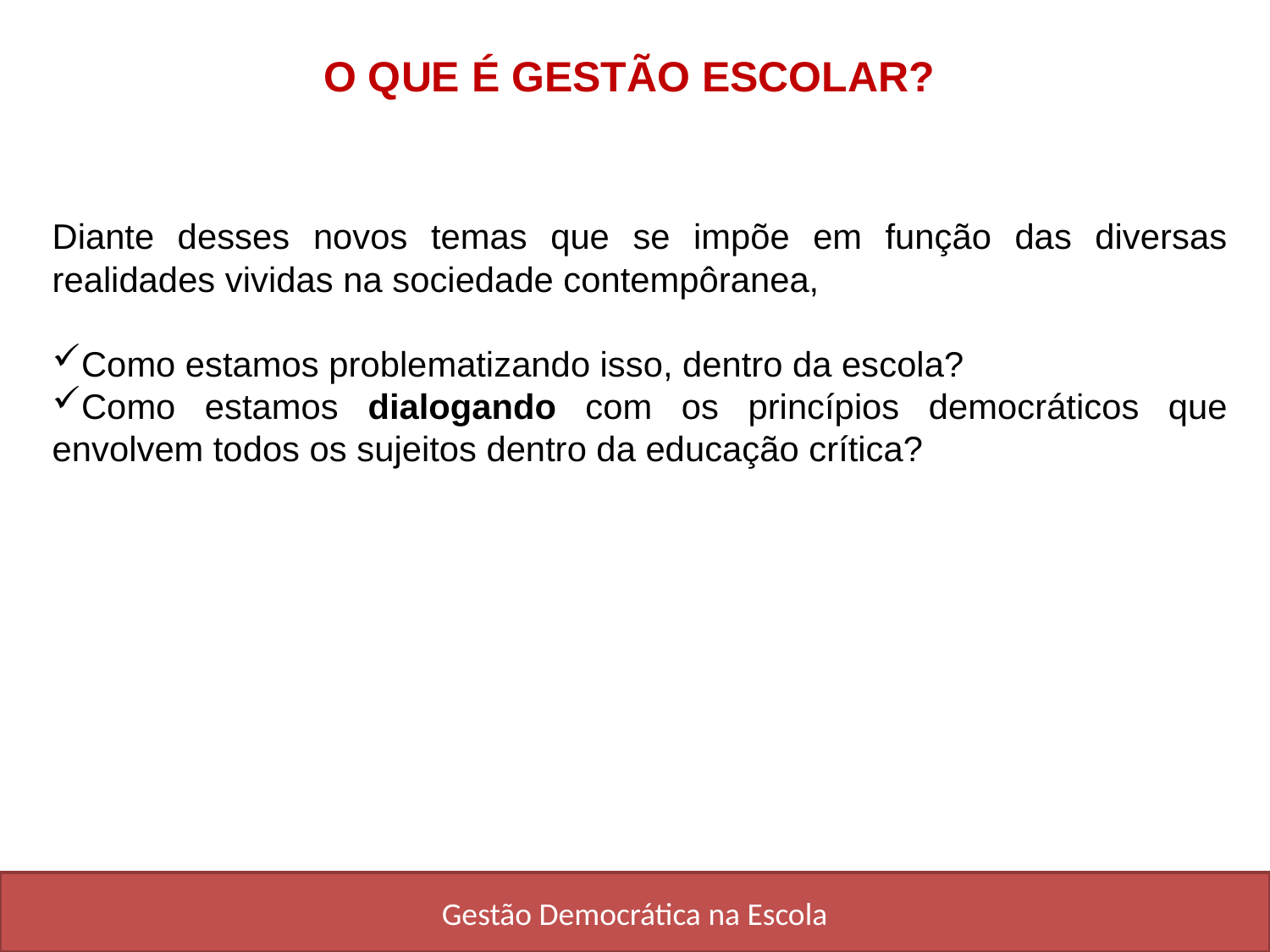

O QUE É GESTÃO ESCOLAR?
Diante desses novos temas que se impõe em função das diversas realidades vividas na sociedade contempôranea,

Como estamos problematizando isso, dentro da escola?
Como estamos dialogando com os princípios democráticos que envolvem todos os sujeitos dentro da educação crítica?
Gestão Democrática na Escola